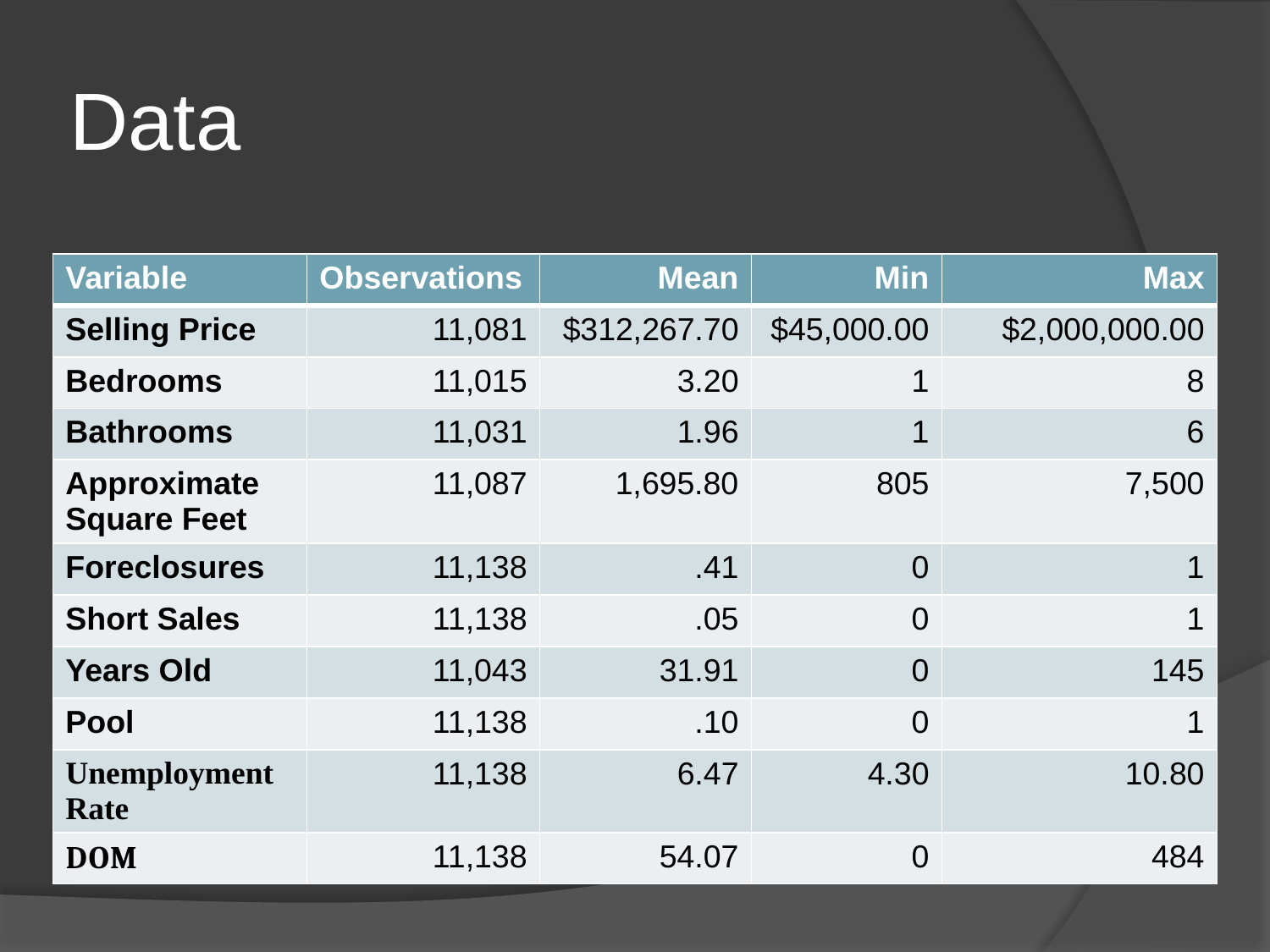

# Data
| Variable | Observations | Mean | Min | Max |
| --- | --- | --- | --- | --- |
| Selling Price | 11,081 | $312,267.70 | $45,000.00 | $2,000,000.00 |
| Bedrooms | 11,015 | 3.20 | 1 | 8 |
| Bathrooms | 11,031 | 1.96 | 1 | 6 |
| Approximate Square Feet | 11,087 | 1,695.80 | 805 | 7,500 |
| Foreclosures | 11,138 | .41 | 0 | 1 |
| Short Sales | 11,138 | .05 | 0 | 1 |
| Years Old | 11,043 | 31.91 | 0 | 145 |
| Pool | 11,138 | .10 | 0 | 1 |
| Unemployment Rate | 11,138 | 6.47 | 4.30 | 10.80 |
| DOM | 11,138 | 54.07 | 0 | 484 |